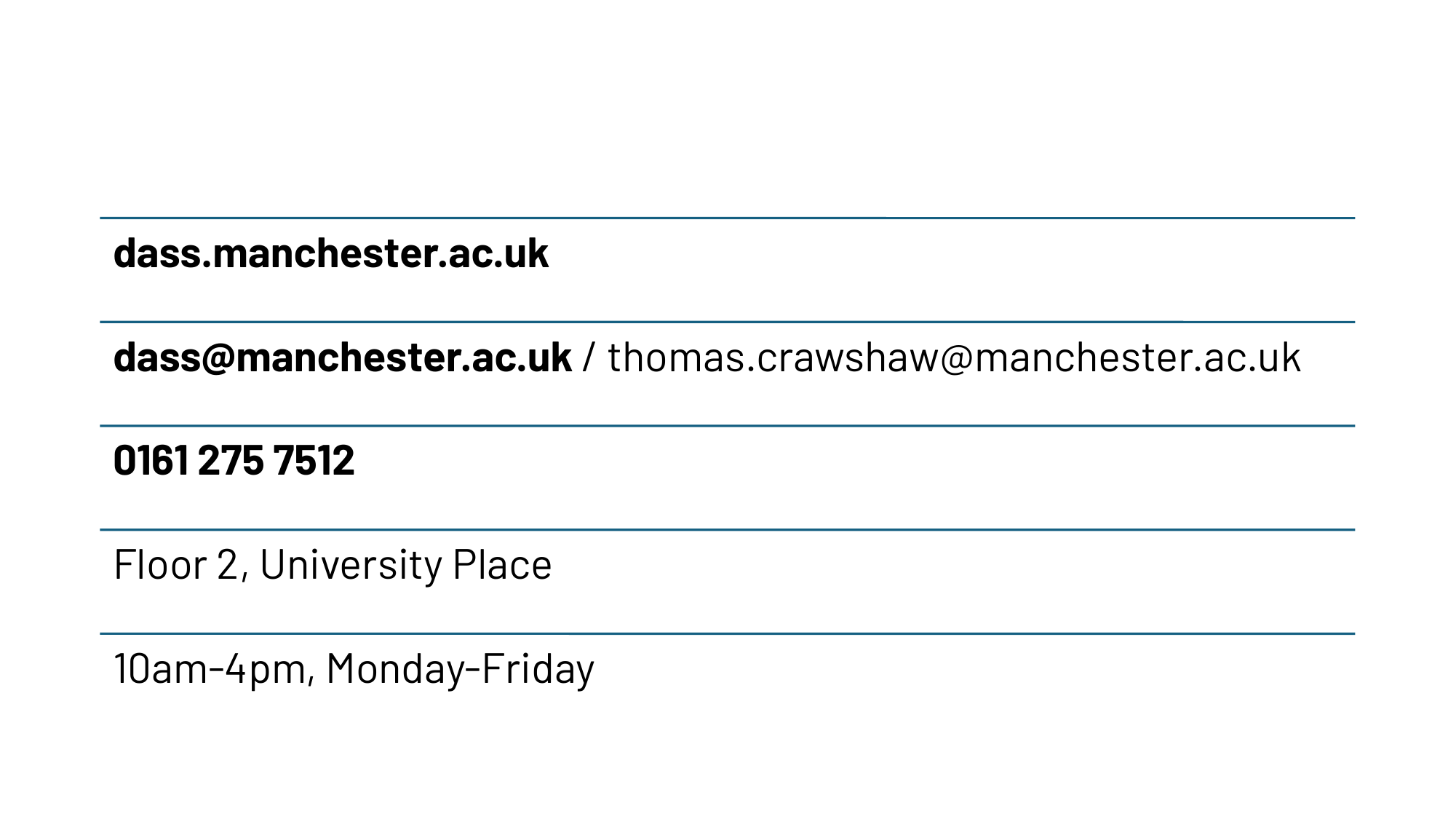

dass.manchester.ac.uk
dass@manchester.ac.uk / thomas.crawshaw@manchester.ac.uk
0161 275 7512
Floor 2, University Place
10am-4pm, Monday-Friday